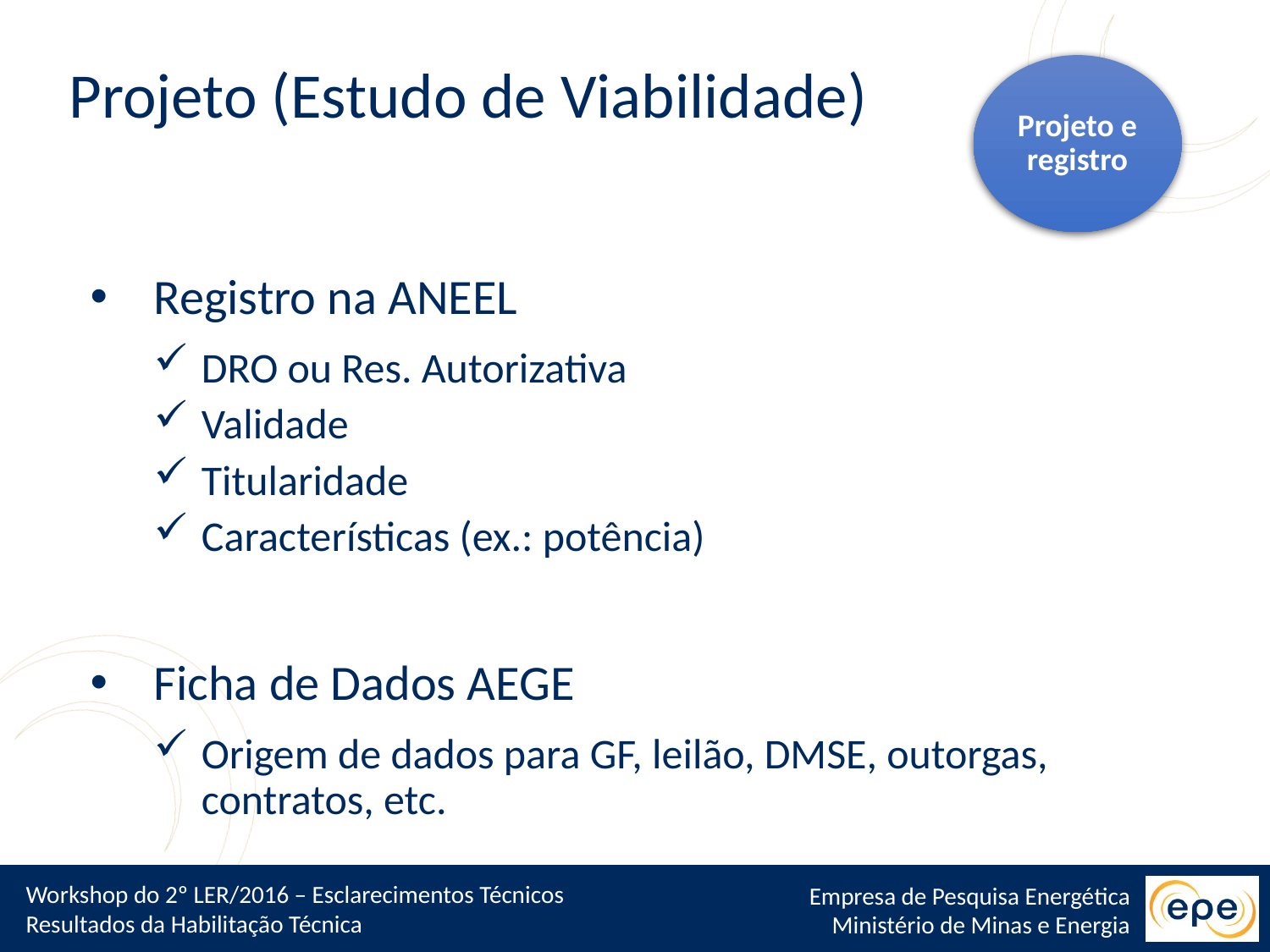

Projeto e registro
Projeto (Estudo de Viabilidade)
Registro na ANEEL
DRO ou Res. Autorizativa
Validade
Titularidade
Características (ex.: potência)

Ficha de Dados AEGE
Origem de dados para GF, leilão, DMSE, outorgas, contratos, etc.